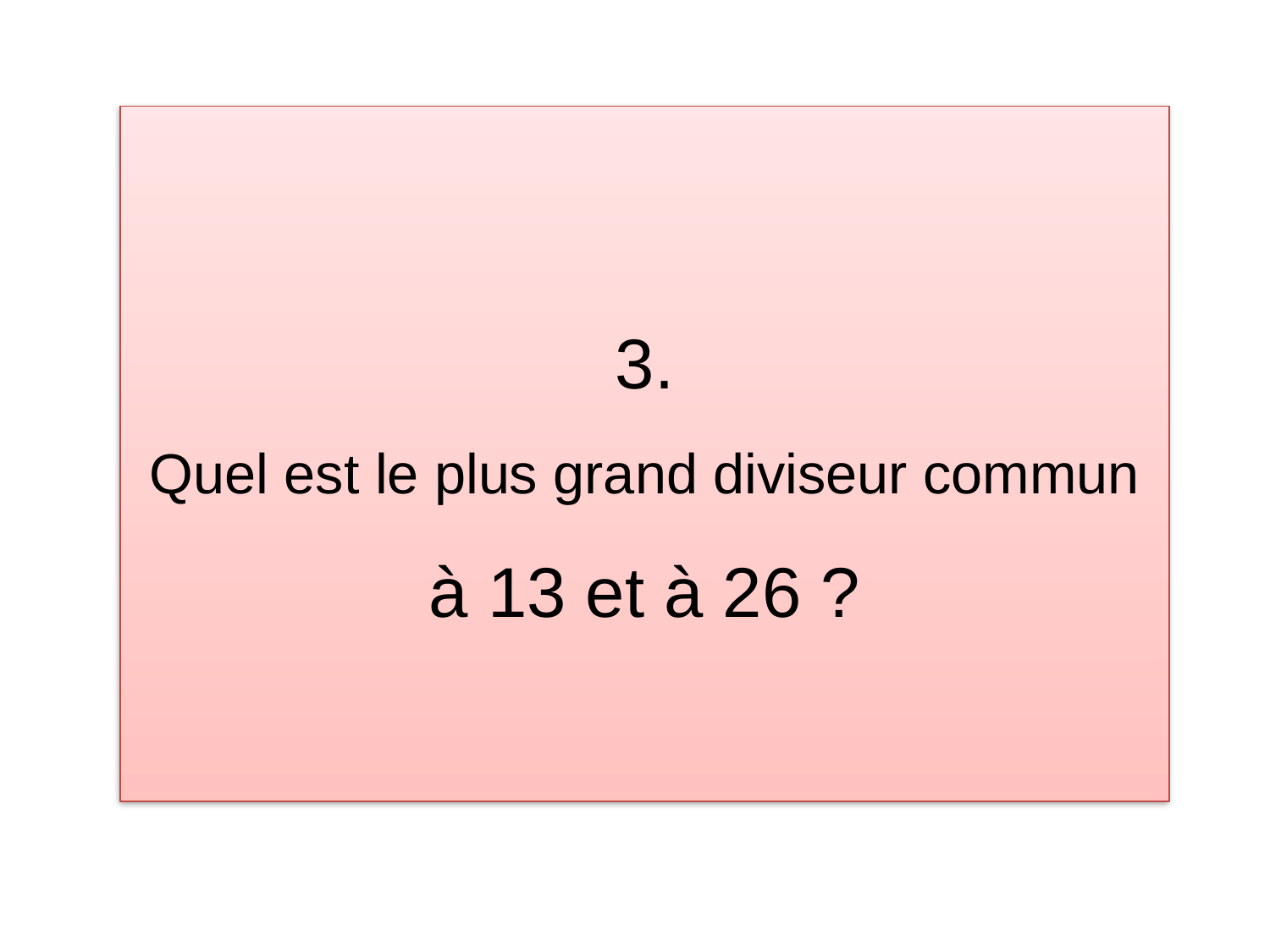

# 3. Quel est le plus grand diviseur commun à 13 et à 26 ?